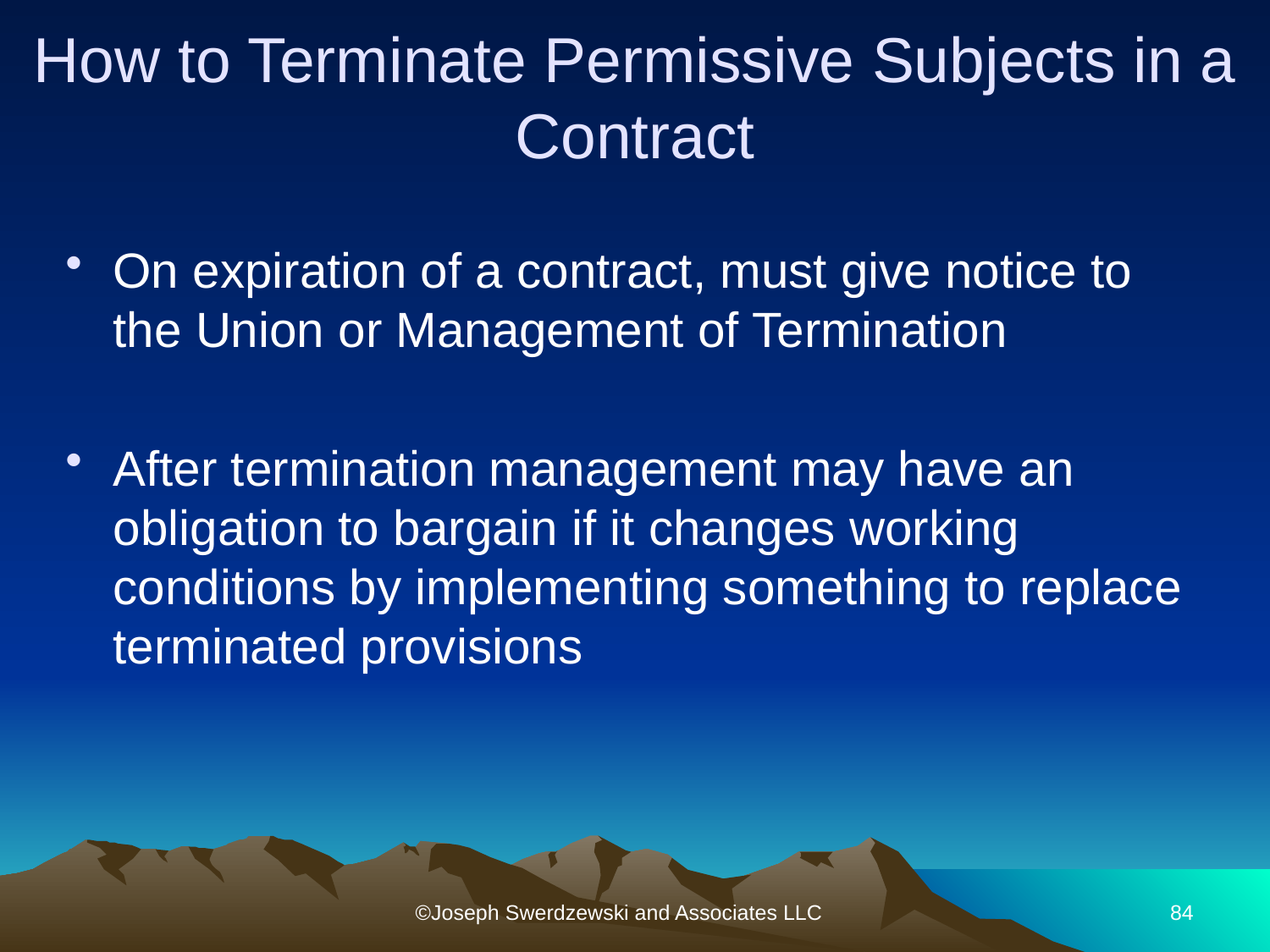

# How to Terminate Permissive Subjects in a Contract
On expiration of a contract, must give notice to the Union or Management of Termination

After termination management may have an obligation to bargain if it changes working conditions by implementing something to replace terminated provisions
©Joseph Swerdzewski and Associates LLC
84